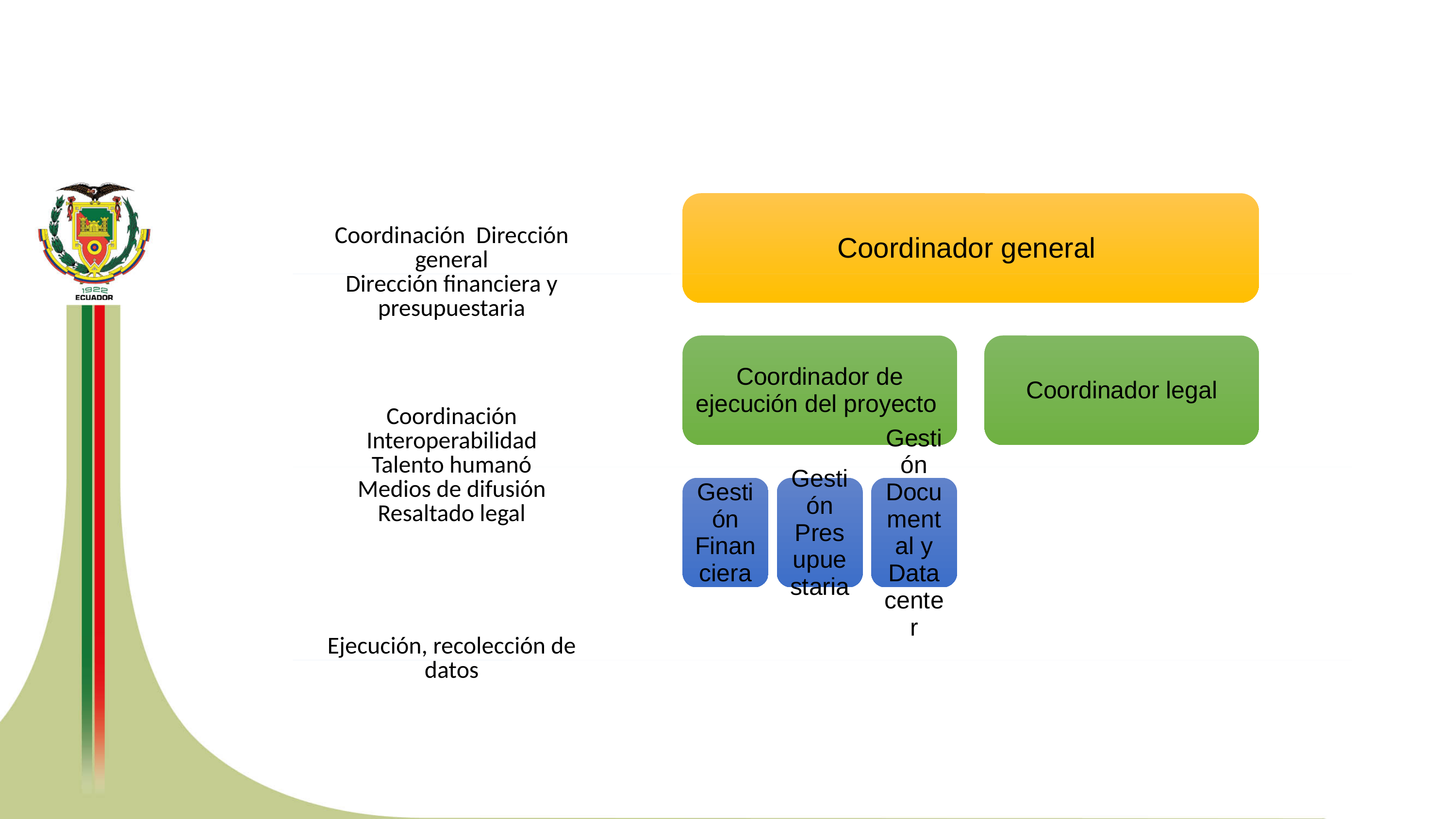

Comisión especializada para el análisis de la gestión presupuestaria la que gestione recursos en función de mejorar la economía del ejército e implemente políticas de autonomía y autogestión regulada por el Estado, mediante la incursión en la industria de la defensa, ante las limitaciones presupuestaria en épocas de crisis económica.
Coordinador general
Coordinador de ejecución del proyecto
Coordinador legal
Coordinación Interoperabilidad
Talento humanó
Medios de difusión
Resaltado legal
Ejecución, recolección de datos
Gestión Presupuestaria
Coordinación  Dirección general
Dirección financiera y presupuestaria